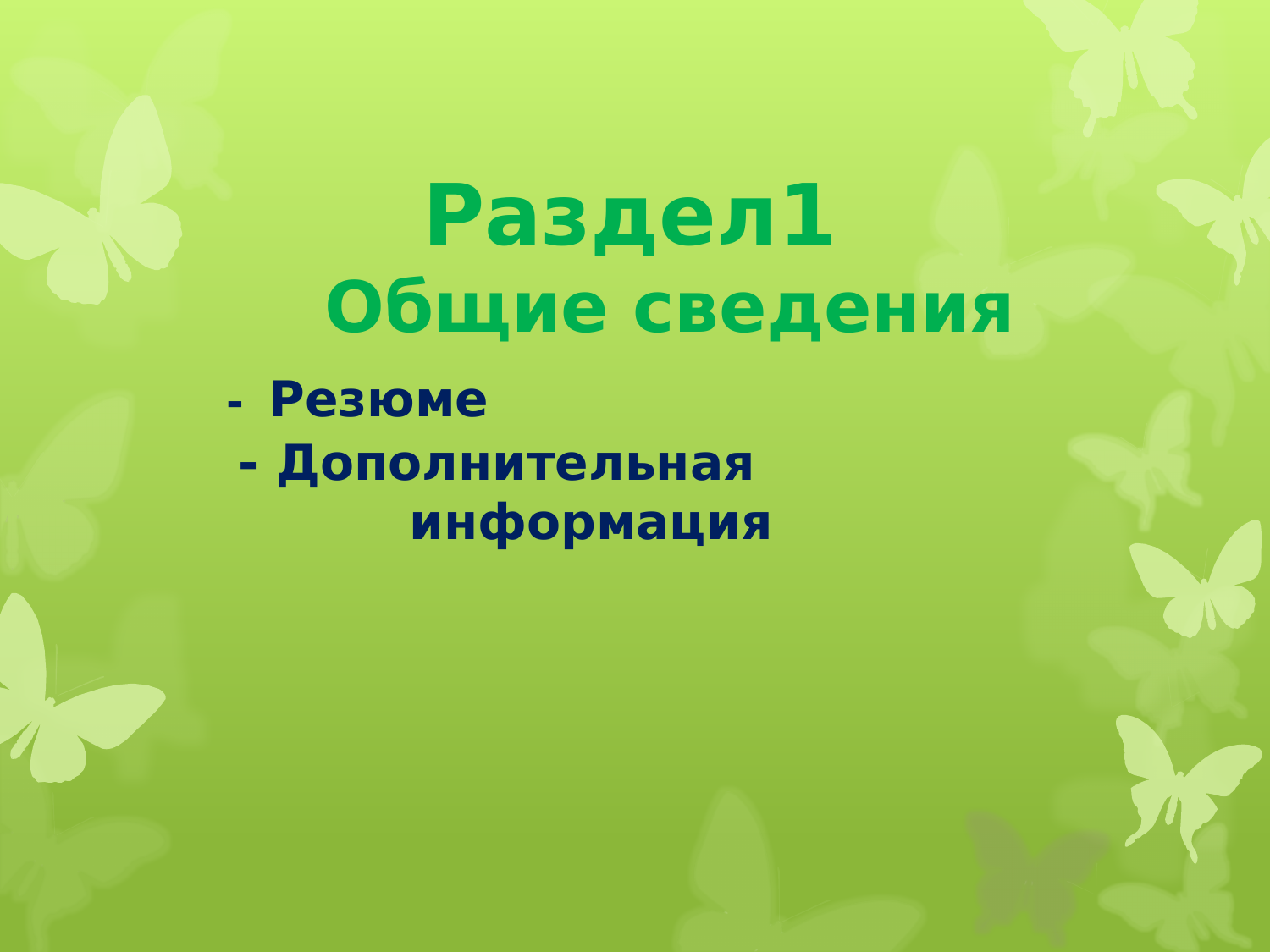

# Раздел1 Общие сведения - Резюме - Дополнительная информация